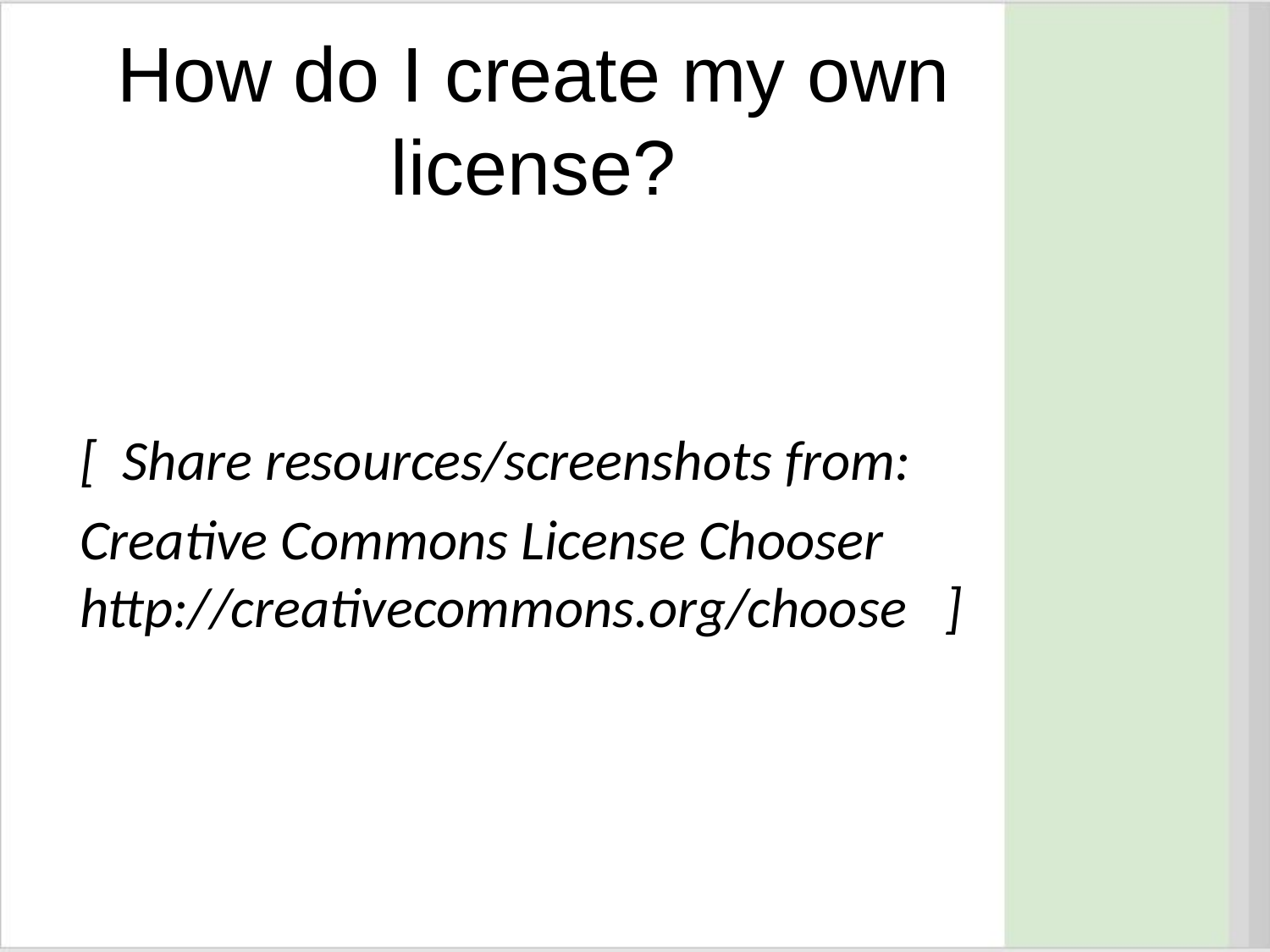

# How do I create my own license?
[  Share resources/screenshots from:
Creative Commons License Chooser    http://creativecommons.org/choose   ]